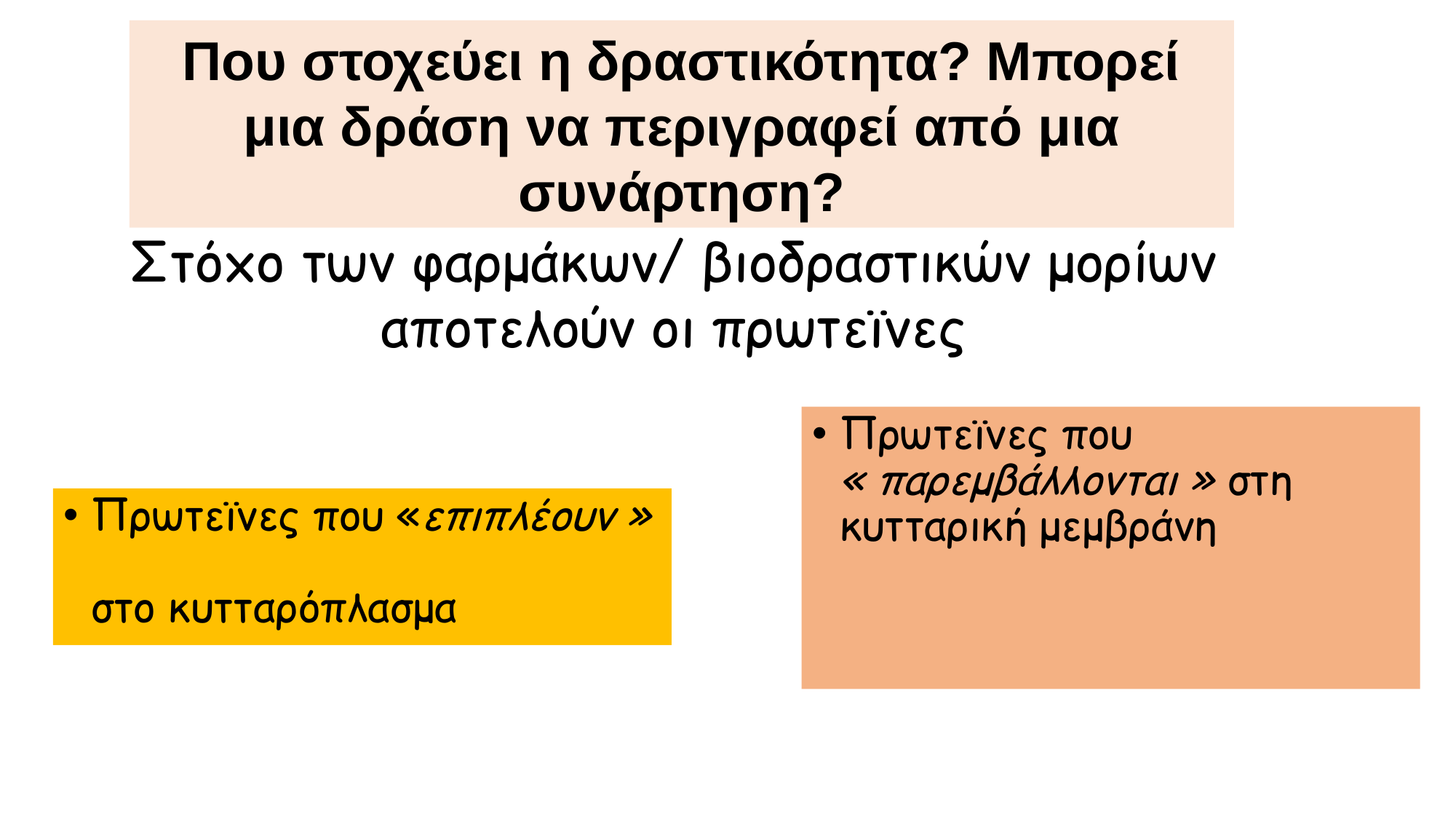

Που στοχεύει η δραστικότητα? Μπορεί μια δράση να περιγραφεί από μια συνάρτηση?
Στόχο των φαρμάκων/ βιοδραστικών μορίων  αποτελούν οι πρωτεϊνες
Πρωτεϊνες που
« παρεμβάλλονται » στη κυτταρική μεμβράνη

Πρωτεϊνες που «επιπλέουν »
στο κυτταρόπλασμα